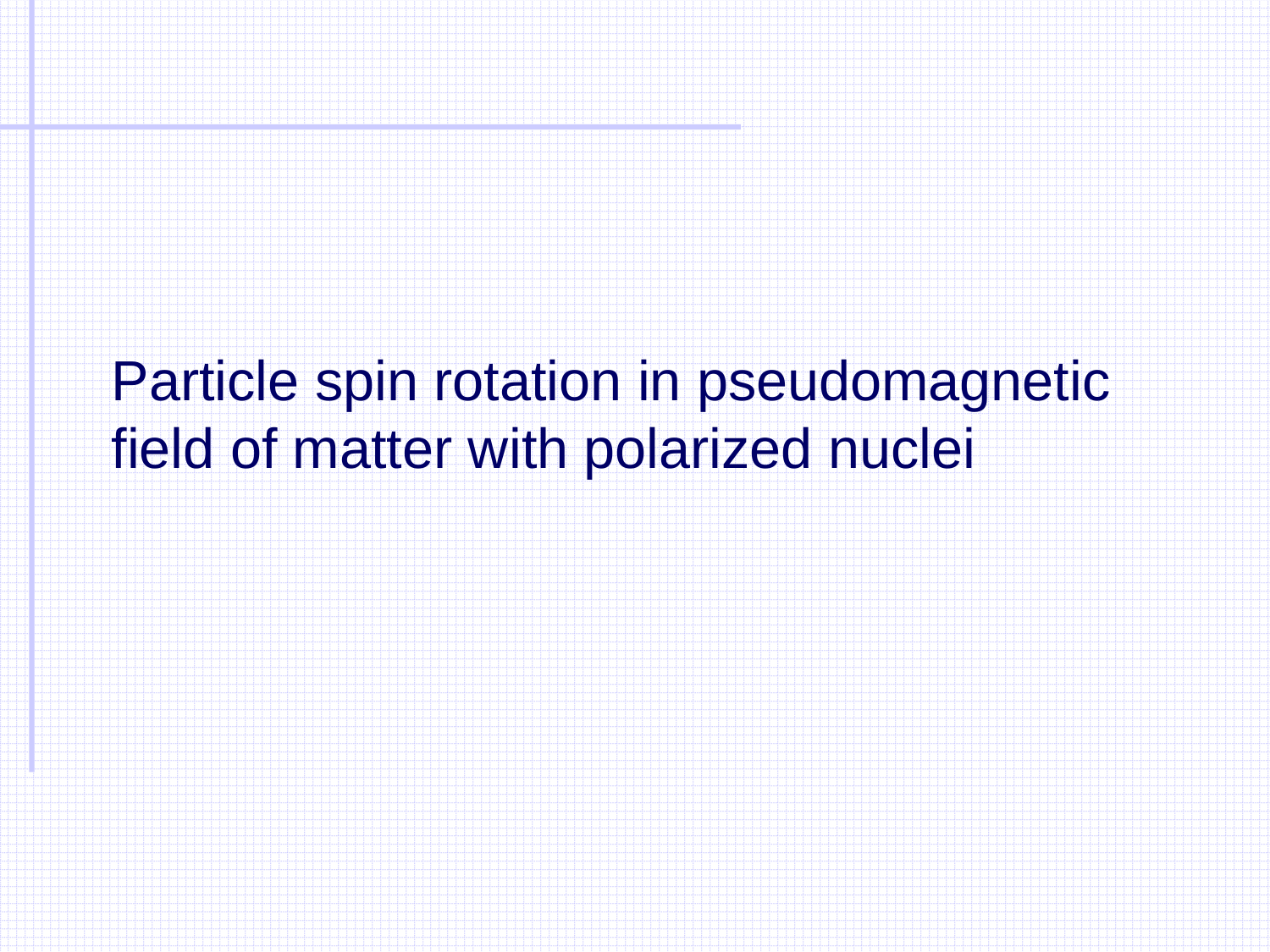

Particle spin rotation in pseudomagnetic field of matter with polarized nuclei